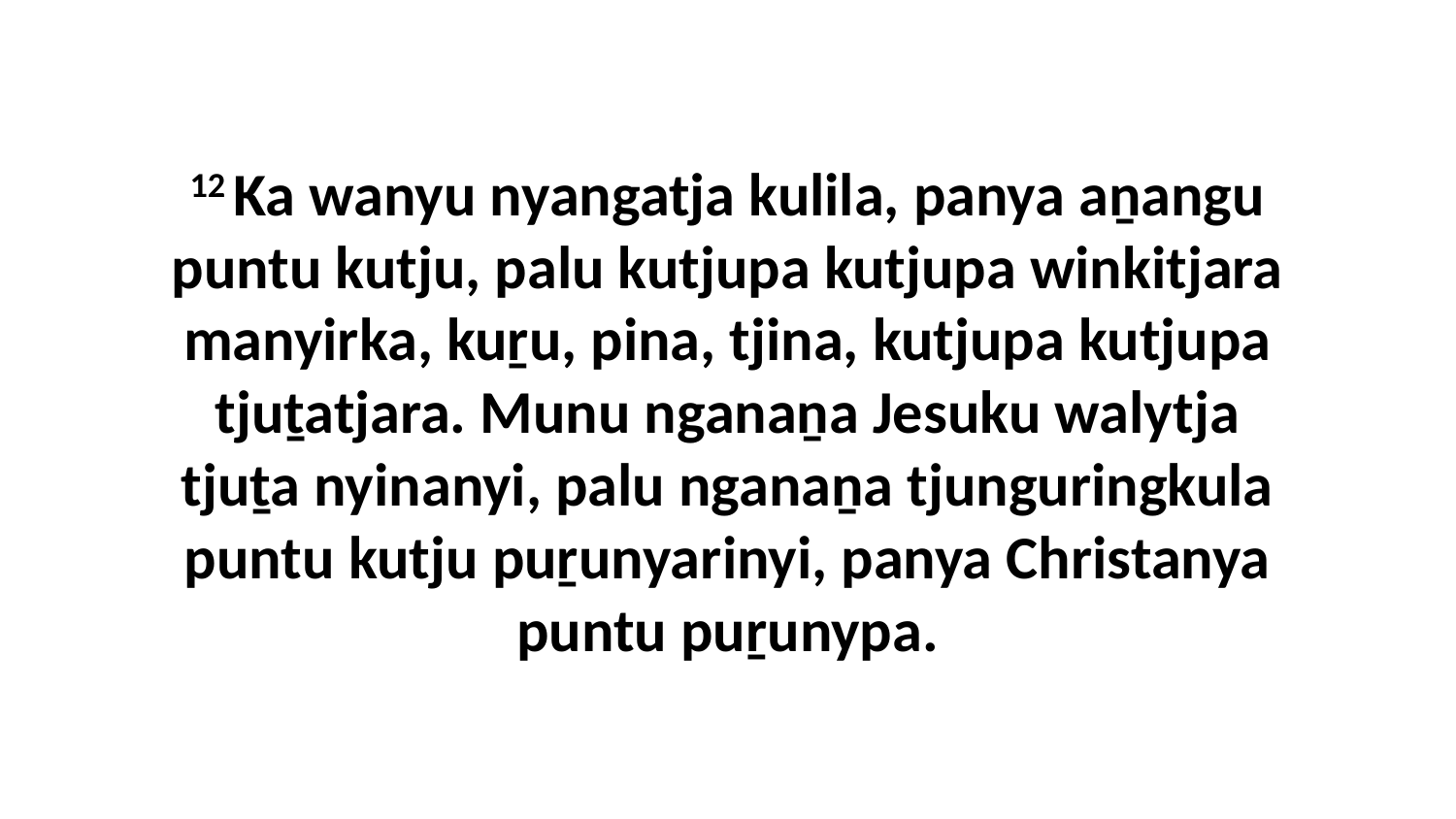

12 Ka wanyu nyangatja kulila, panya aṉangu puntu kutju, palu kutjupa kutjupa winkitjara manyirka, kuṟu, pina, tjina, kutjupa kutjupa tjuṯatjara. Munu nganaṉa Jesuku walytja tjuṯa nyinanyi, palu nganaṉa tjunguringkula puntu kutju puṟunyarinyi, panya Christanya puntu puṟunypa.